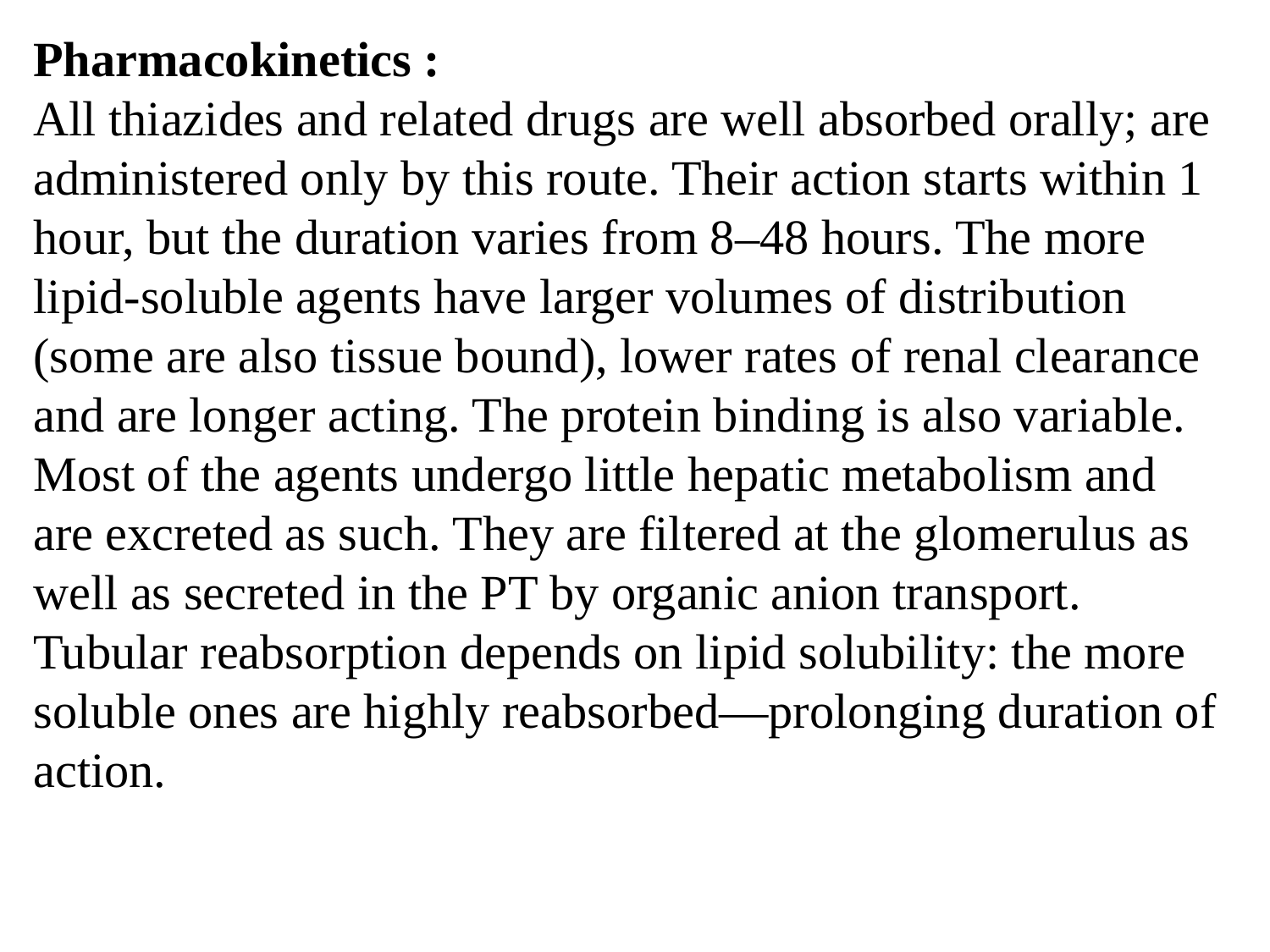

Pharmacokinetics :
All thiazides and related drugs are well absorbed orally; are administered only by this route. Their action starts within 1 hour, but the duration varies from 8–48 hours. The more lipid-soluble agents have larger volumes of distribution (some are also tissue bound), lower rates of renal clearance and are longer acting. The protein binding is also variable. Most of the agents undergo little hepatic metabolism and are excreted as such. They are filtered at the glomerulus as well as secreted in the PT by organic anion transport. Tubular reabsorption depends on lipid solubility: the more soluble ones are highly reabsorbed—prolonging duration of action.